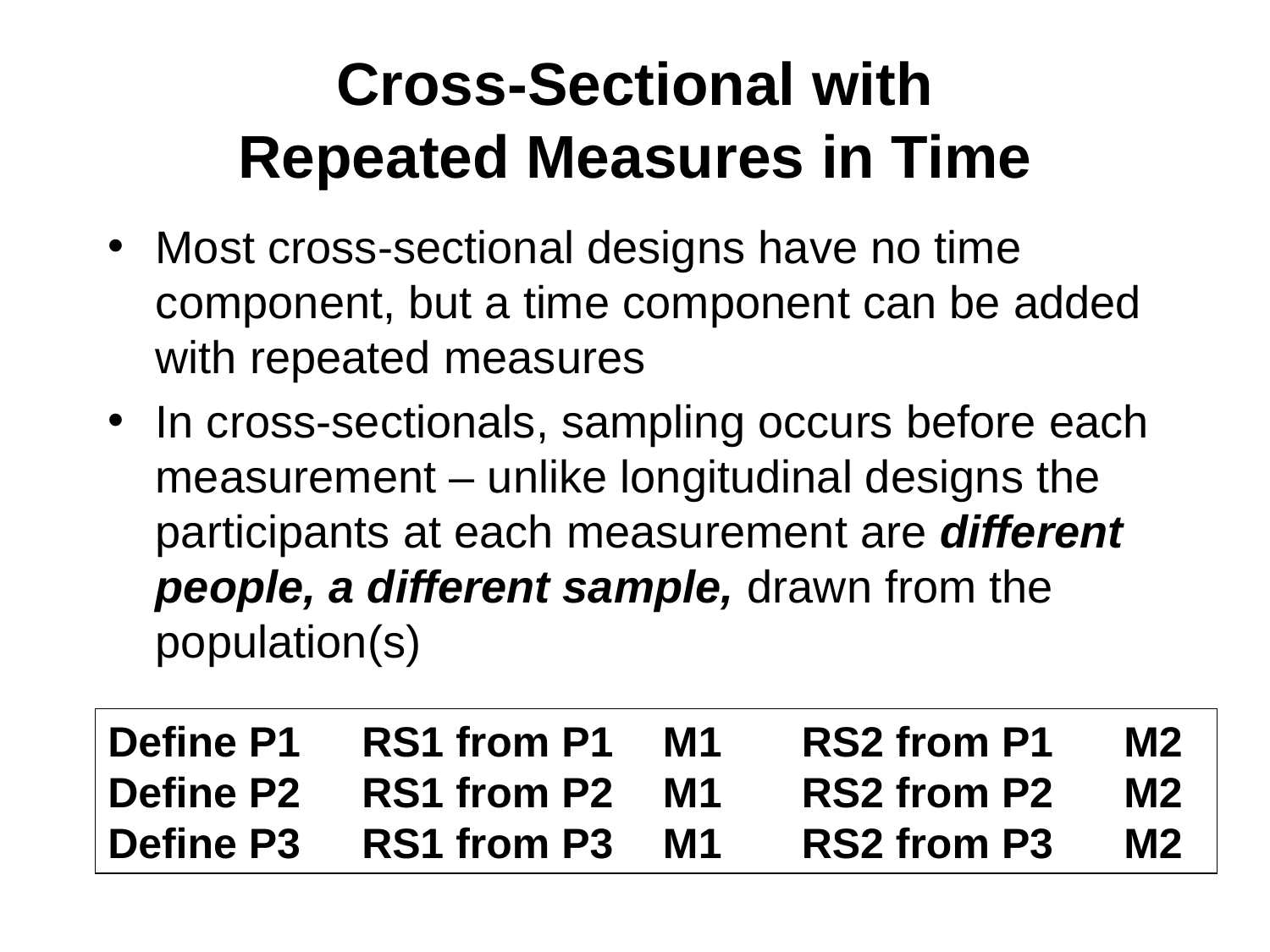

# Cross-Sectional with Repeated Measures in Time
Most cross-sectional designs have no time component, but a time component can be added with repeated measures
In cross-sectionals, sampling occurs before each measurement – unlike longitudinal designs the participants at each measurement are different people, a different sample, drawn from the population(s)
Define P1	RS1 from P1	    M1	     RS2 from P1	M2
Define P2	RS1 from P2	    M1	     RS2 from P2	M2
Define P3	RS1 from P3	    M1	     RS2 from P3	M2